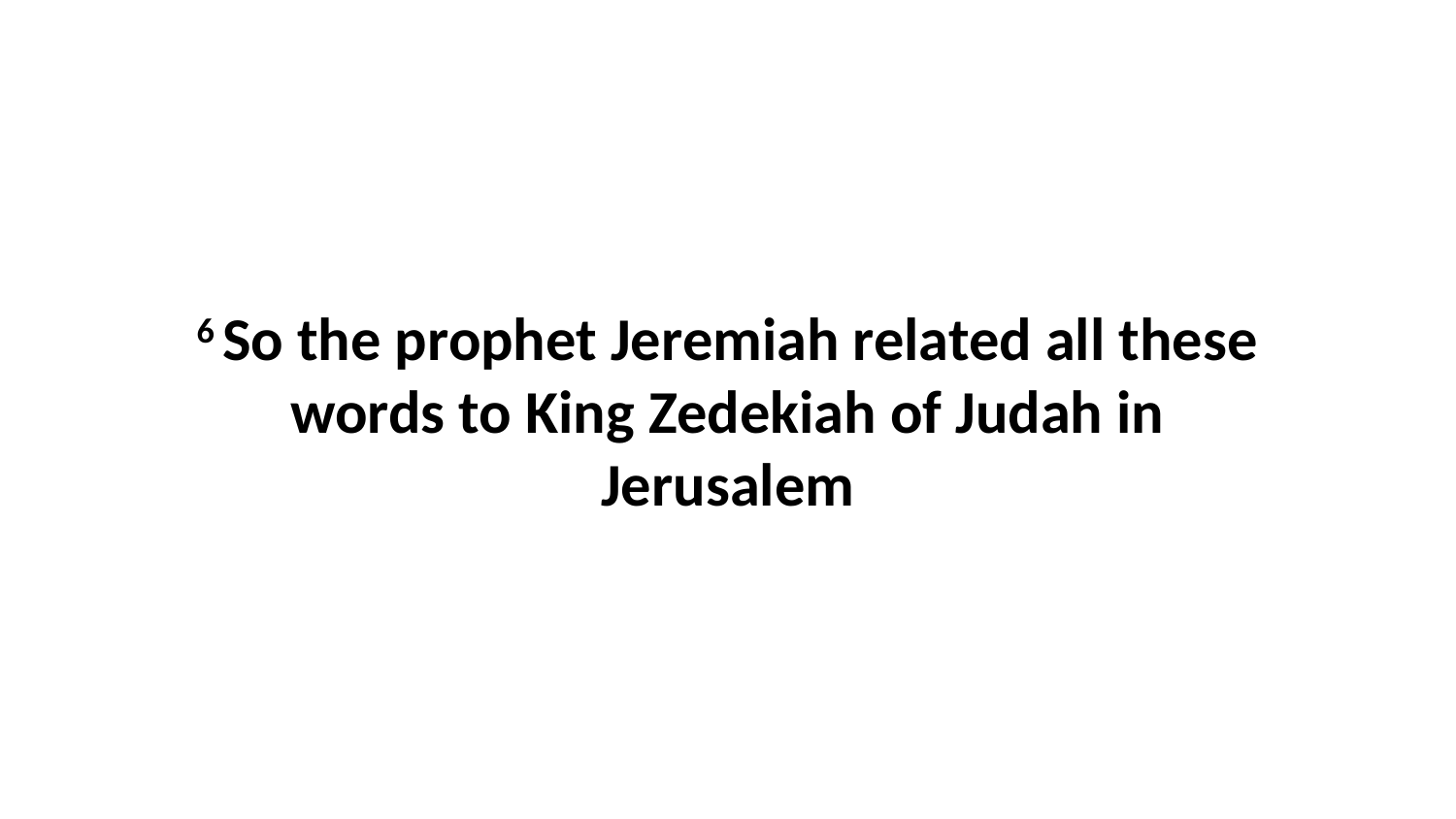

6 So the prophet Jeremiah related all these words to King Zedekiah of Judah in Jerusalem